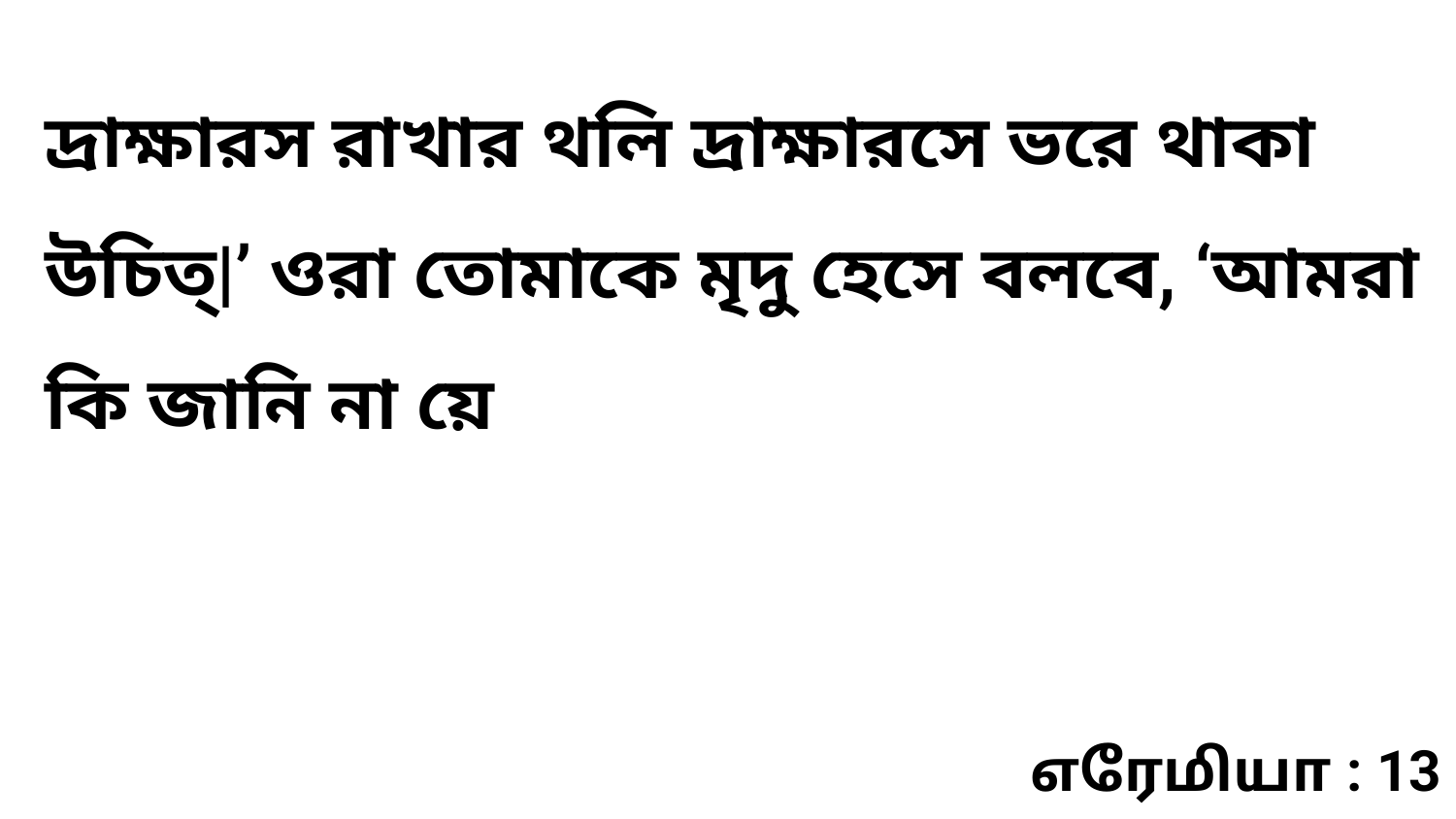

দ্রাক্ষারস রাখার থলি দ্রাক্ষারসে ভরে থাকা উচিত্‌|’ ওরা তোমাকে মৃদু হেসে বলবে, ‘আমরা কি জানি না য়ে
எரேமியா : 13